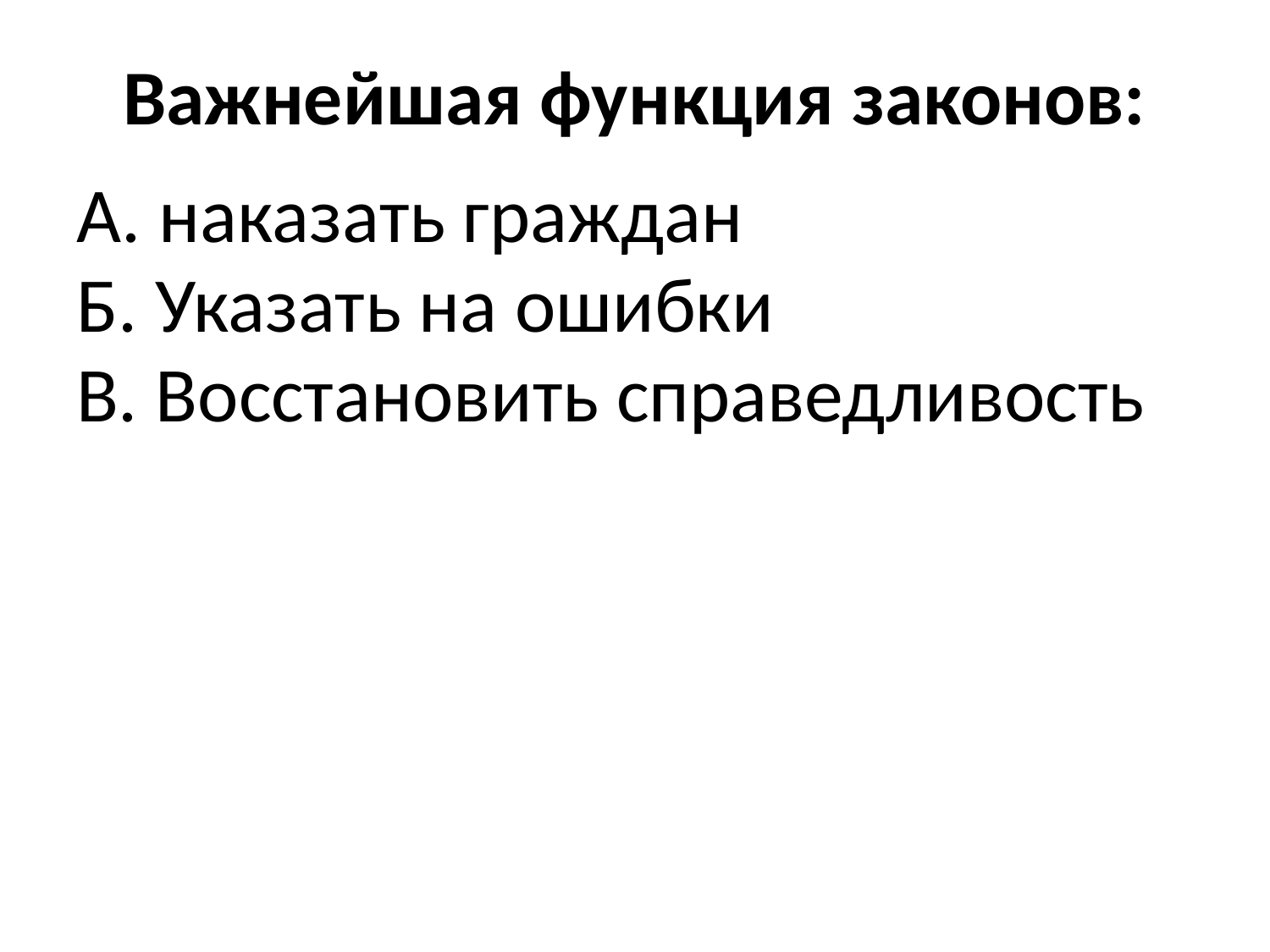

# Важнейшая функция законов:
А. наказать граждан
Б. Указать на ошибки
В. Восстановить справедливость